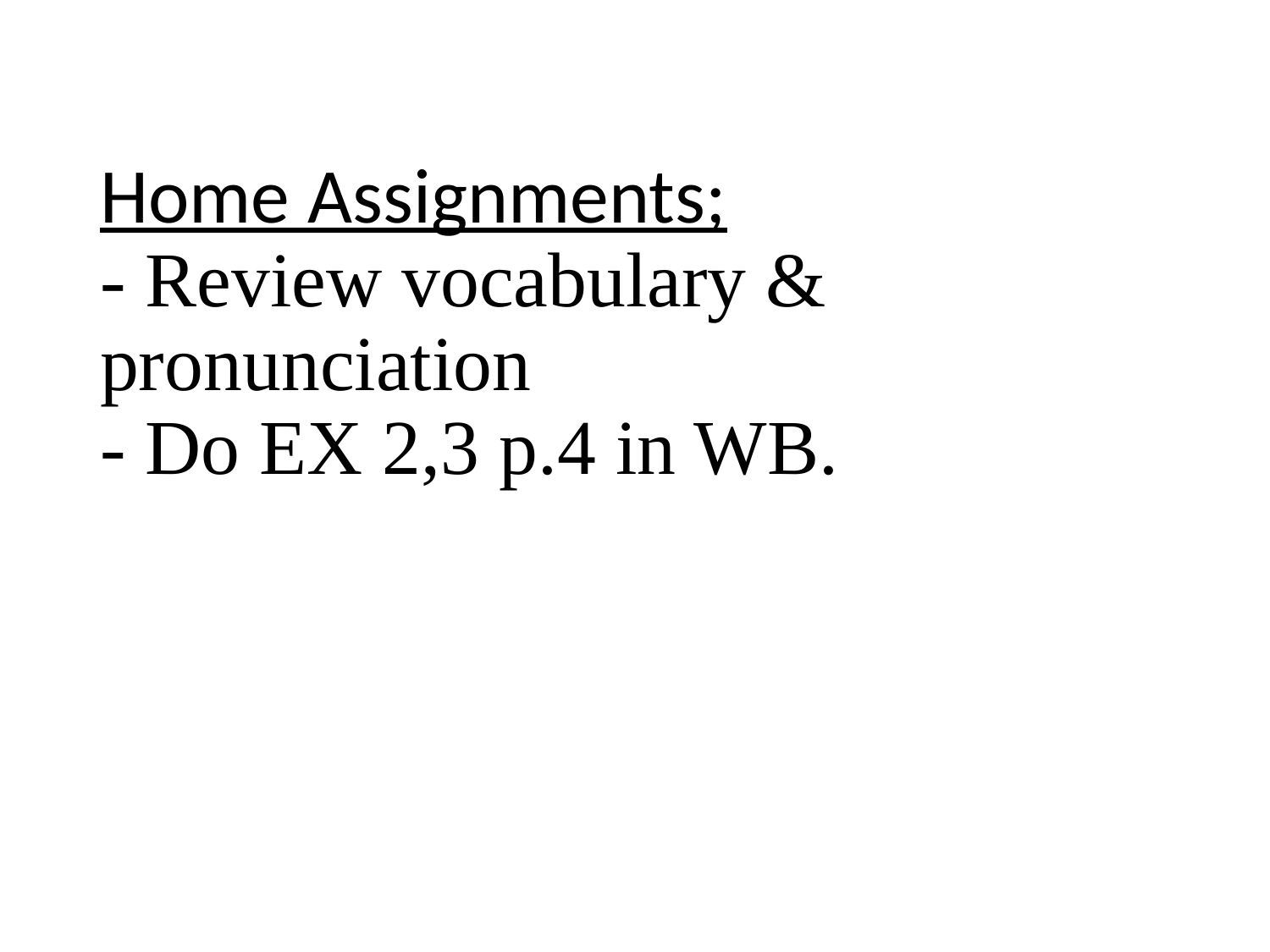

# Home Assignments; - Review vocabulary & pronunciation - Do EX 2,3 p.4 in WB.